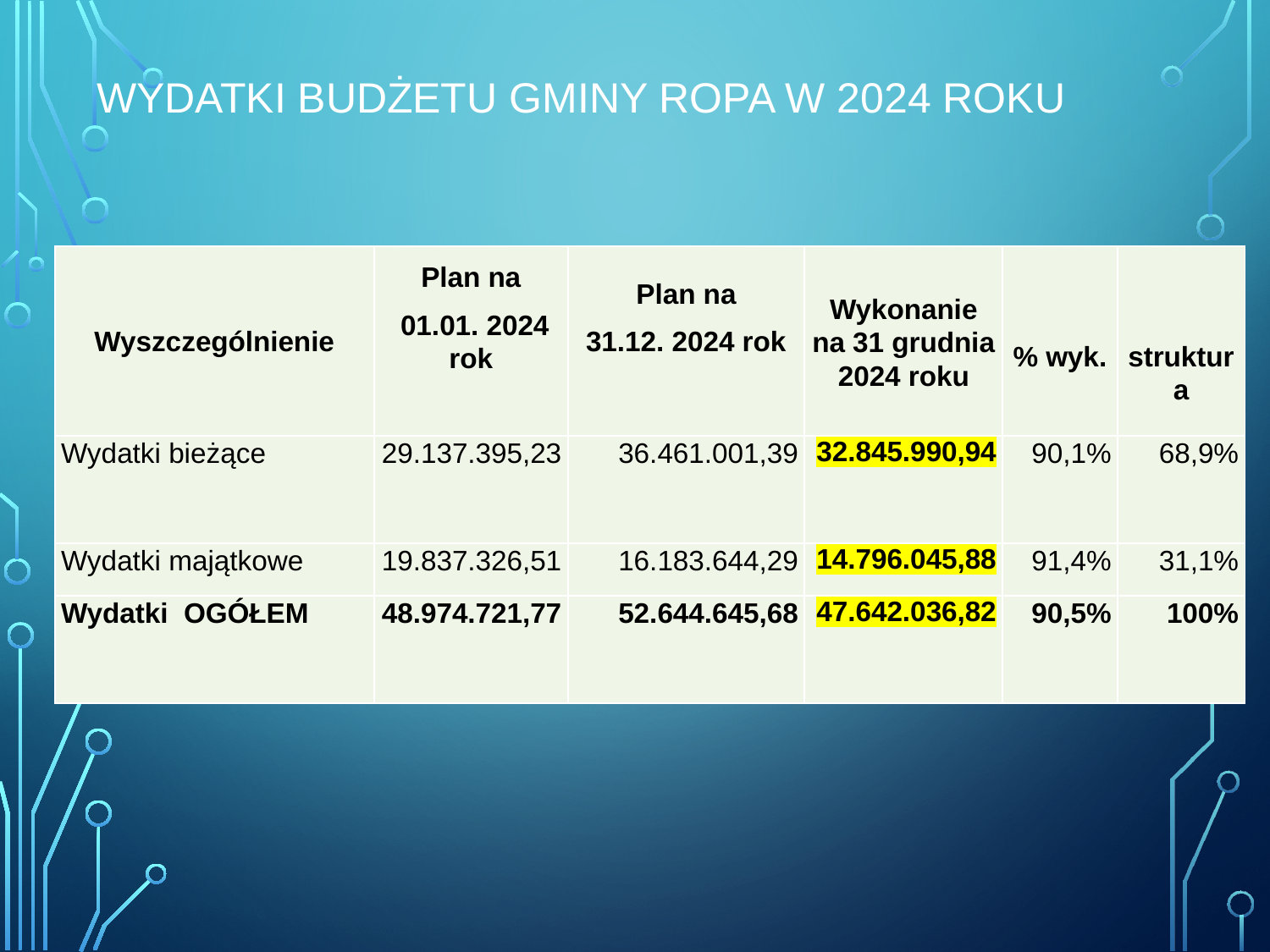

# WYDATKI BUDŻETU GMINY ROPA W 2024 ROKU
| Wyszczególnienie | Plan na 01.01. 2024 rok | Plan na 31.12. 2024 rok | Wykonanie na 31 grudnia 2024 roku | % wyk. | struktura |
| --- | --- | --- | --- | --- | --- |
| Wydatki bieżące | 29.137.395,23 | 36.461.001,39 | 32.845.990,94 | 90,1% | 68,9% |
| Wydatki majątkowe | 19.837.326,51 | 16.183.644,29 | 14.796.045,88 | 91,4% | 31,1% |
| Wydatki OGÓŁEM | 48.974.721,77 | 52.644.645,68 | 47.642.036,82 | 90,5% | 100% |